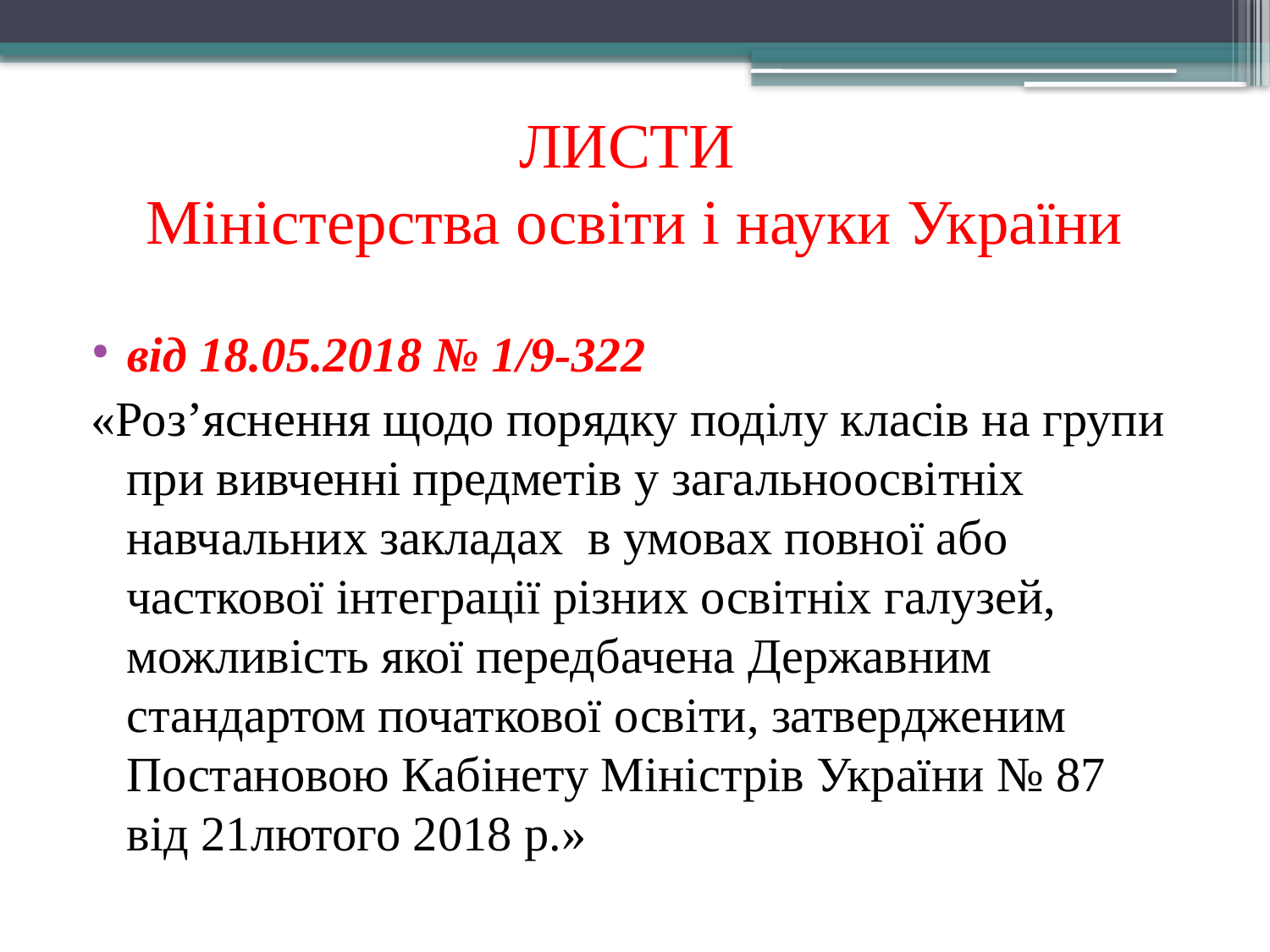

# ЛИСТИ Міністерства освіти і науки України
від 18.05.2018 № 1/9-322
«Роз’яснення щодо порядку поділу класів на групи при вивченні предметів у загальноосвітніх навчальних закладах  в умовах повної або часткової інтеграції різних освітніх галузей, можливість якої передбачена Державним стандартом початкової освіти, затвердженим Постановою Кабінету Міністрів України № 87    від 21лютого 2018 р.»